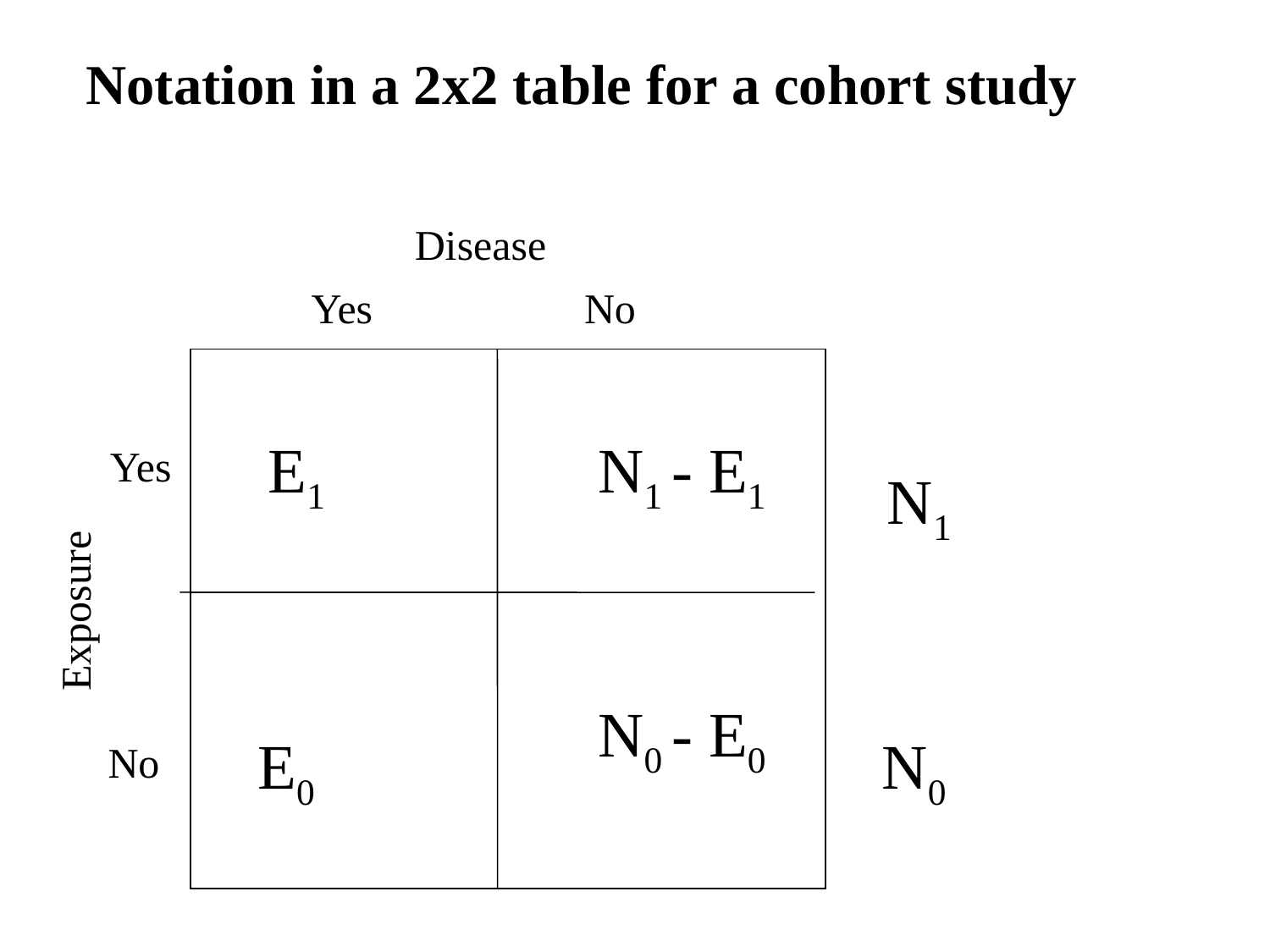

Notation in a 2x2 table for a cohort study
Disease
Yes
No

E1
N1 - E1
Yes
 N1
Exposure

N0 - E0
E0
N0
No